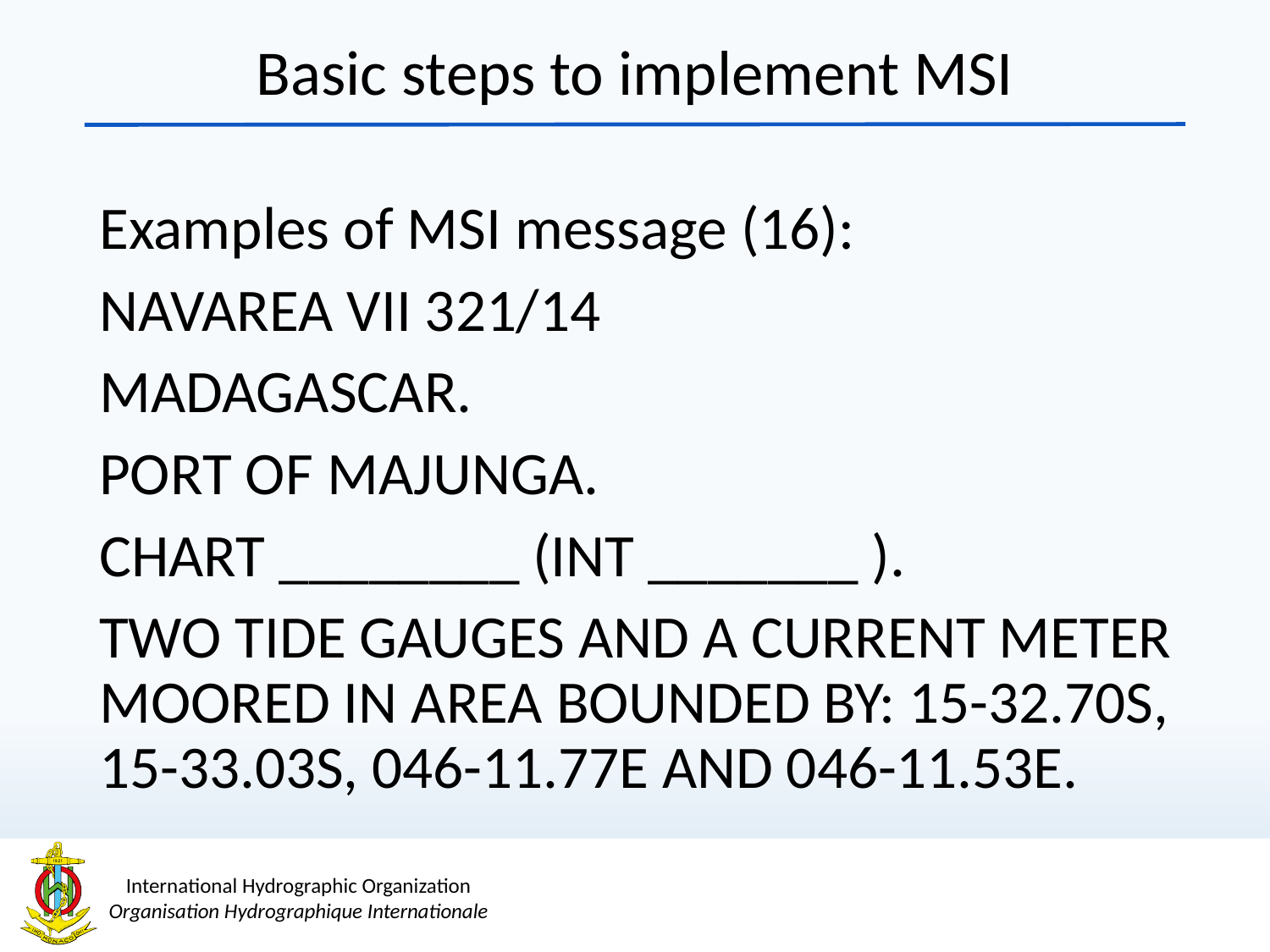

Basic steps to implement MSI
Examples of MSI message (16):
NAVAREA VII 321/14
MADAGASCAR.
PORT OF MAJUNGA.
CHART ________ (INT _______ ).
TWO TIDE GAUGES AND A CURRENT METER MOORED IN AREA BOUNDED BY: 15-32.70S, 15-33.03S, 046-11.77E AND 046-11.53E.